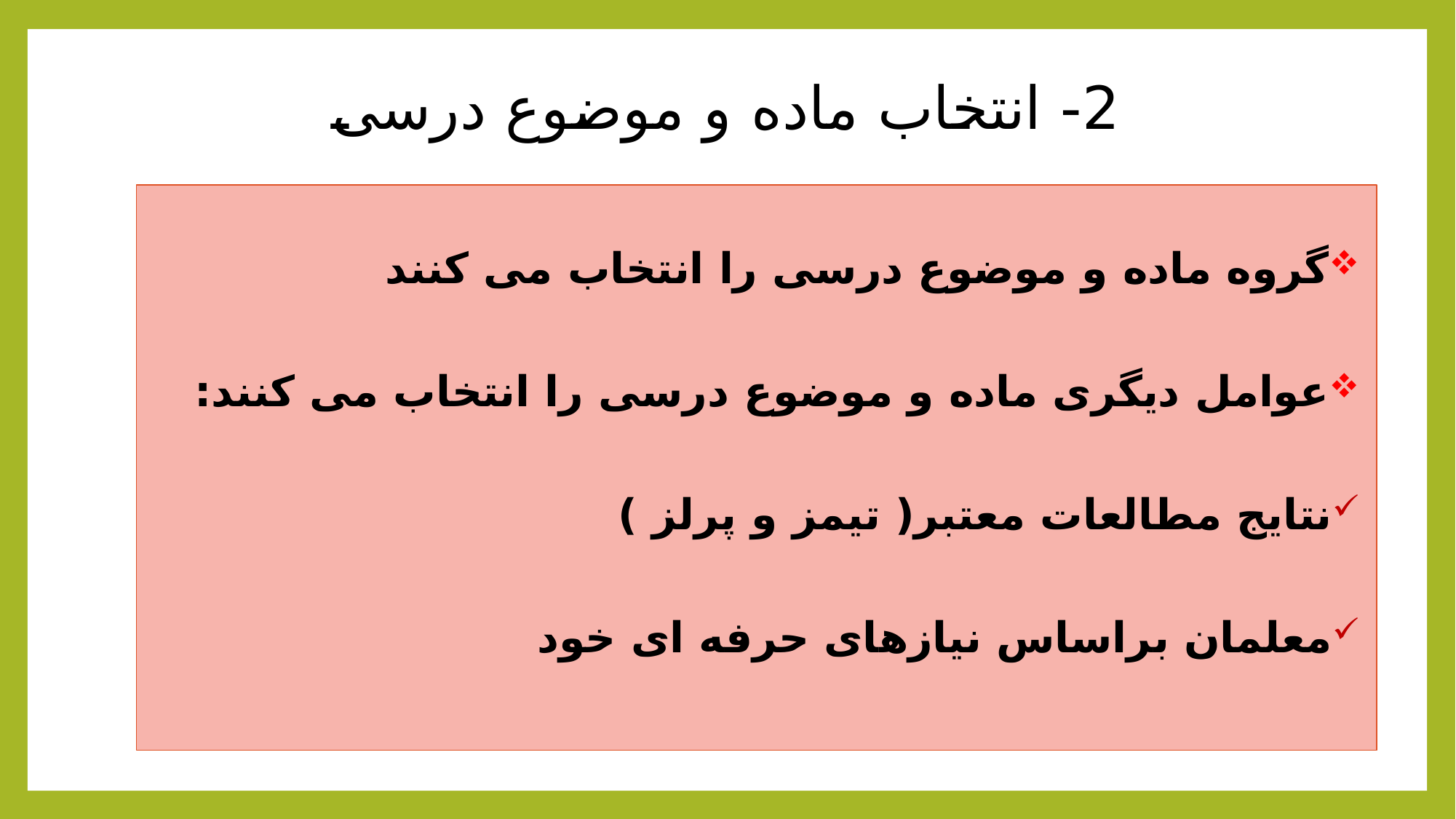

# 2- انتخاب ماده و موضوع درسی
گروه ماده و موضوع درسی را انتخاب می کنند
عوامل دیگری ماده و موضوع درسی را انتخاب می کنند:
نتایج مطالعات معتبر( تیمز و پرلز )
معلمان براساس نیازهای حرفه ای خود